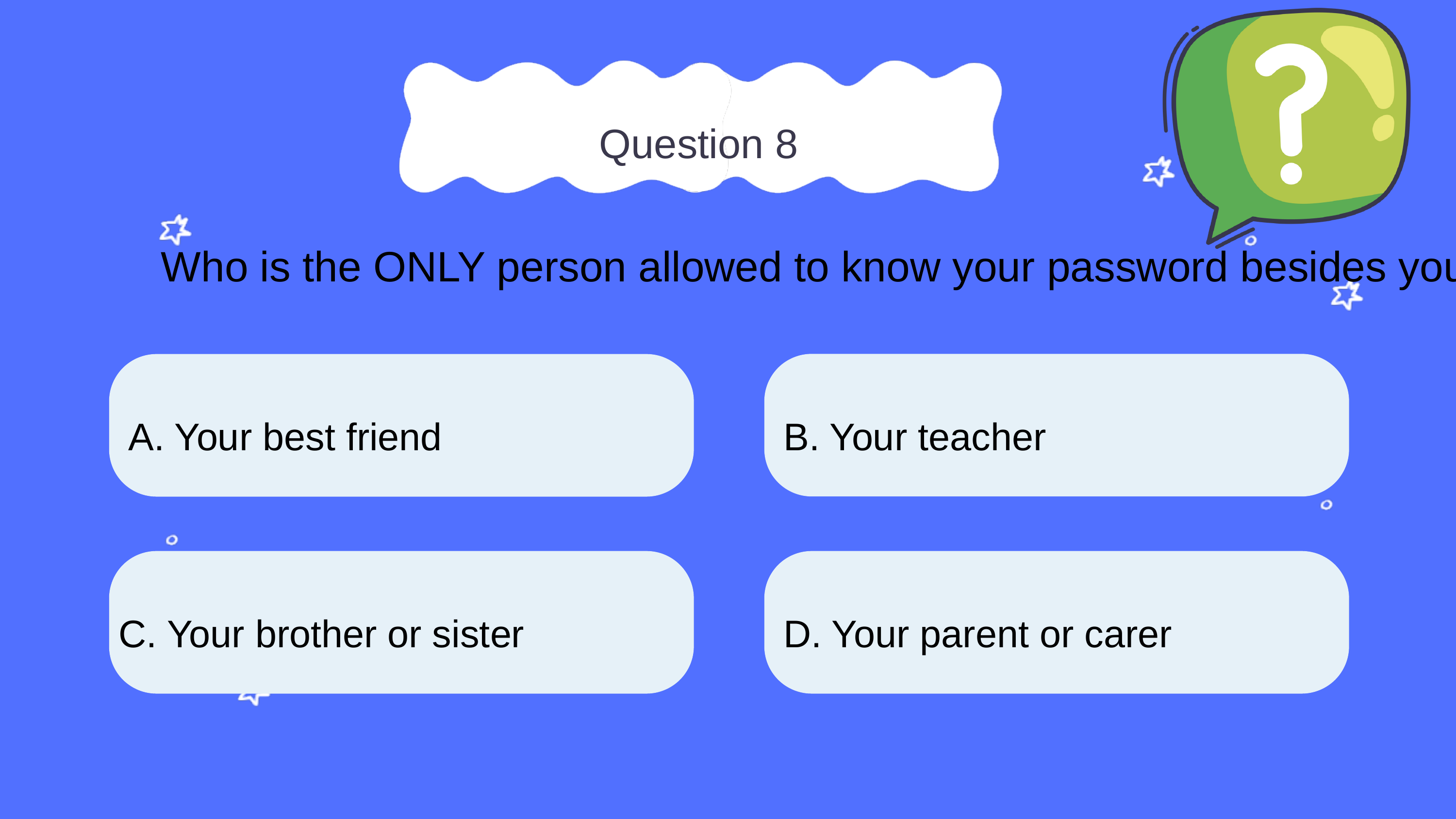

Question 8

Who is the ONLY person allowed to know your password besides you?

A. Your best friend
B. Your teacher

C. Your brother or sister
D. Your parent or carer